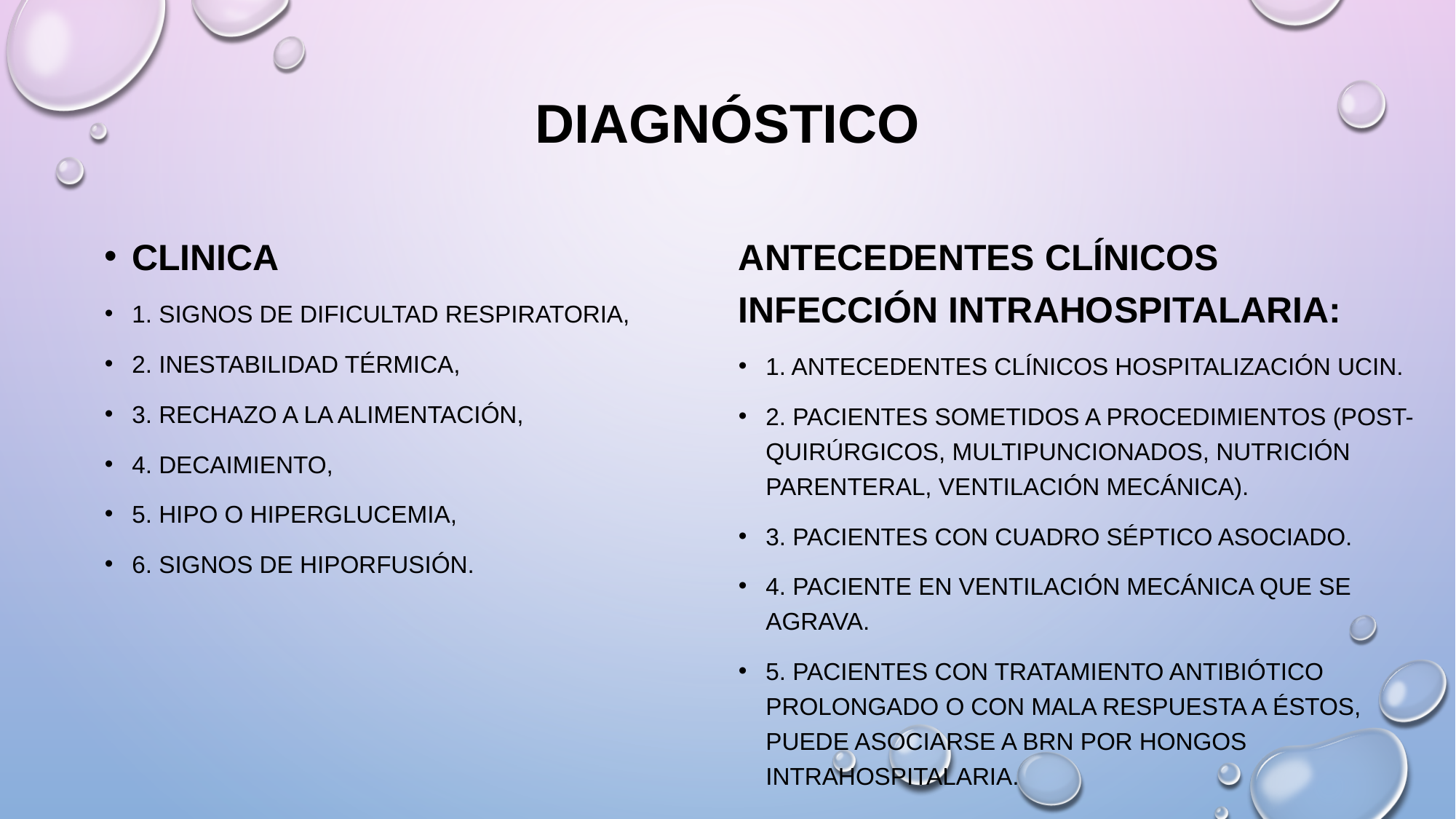

# Diagnóstico
CLINICA
1. Signos de dificultad respiratoria,
2. Inestabilidad térmica,
3. Rechazo a la alimentación,
4. Decaimiento,
5. Hipo o hiperglucemia,
6. Signos de hiporfusión.

antecedentes clínicos infección intrahospitalaria:
1. Antecedentes clínicos hospitalización UCIN.
2. Pacientes sometidos a procedimientos (post-quirúrgicos, multipuncionados, nutrición parenteral, ventilación mecánica).
3. Pacientes con cuadro séptico asociado.
4. Paciente en ventilación mecánica que se agrava.
5. Pacientes con tratamiento antibiótico prolongado o con mala respuesta a éstos, puede asociarse a BRN por hongos intrahospitalaria.